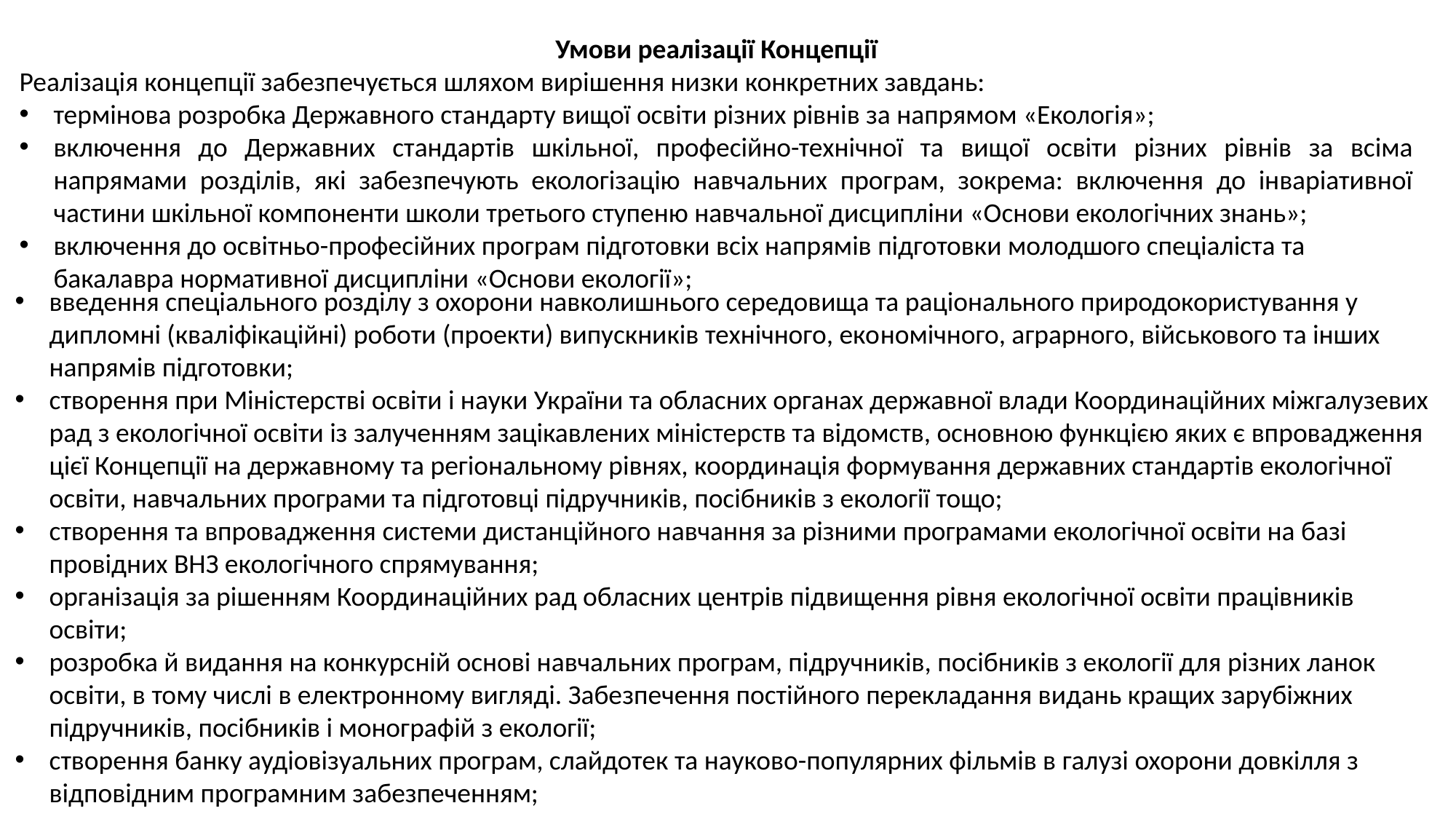

Умови реалізації Концепції
Реалізація концепції забезпечується шляхом вирішення низки конкретних завдань:
термінова розробка Державного стандарту вищої освіти різних рівнів за напрямом «Екологія»;
включення до Державних стандартів шкільної, професійно-технічної та вищої освіти різних рівнів за всіма напрямами розділів, які забезпечують екологізацію навчальних програм, зокрема: включення до інваріативної частини шкільної компоненти школи третього ступеню навчальної дисципліни «Основи екологічних знань»;
включення до освітньо-професійних програм підготовки всіх напрямів підготовки молодшого спеціаліста та бакалавра нормативної дисципліни «Основи екології»;
введення спеціального розділу з охорони навколишнього середовища та раціонального природокористування у дипломні (кваліфікаційні) роботи (проекти) випускників технічного, еко­номічного, аграрного, військового та інших напрямів підготовки;
створення при Міністерстві освіти і науки України та обласних органах державної влади Координаційних міжгалузевих рад з екологічної освіти із залученням зацікавлених міністерств та відомств, основною функцією яких є впровадження цієї Концепції на дер­жавному та регіональному рівнях, координація формування державних стандартів екологічної освіти, навчальних програми та підготовці підручників, посібників з екології тощо;
створення та впровадження системи дистанційного навчання за різними програмами екологічної освіти на базі провідних ВНЗ екологічного спрямування;
організація за рішенням Координаційних рад обласних центрів підвищення рівня екологічної освіти працівників освіти;
розробка й видання на конкурсній основі навчальних програм, підручників, посібників з екології для різних ланок освіти, в тому числі в електронному вигляді. Забезпечення постійного перекладання видань кращих зарубіжних підручників, посібників і монографій з екології;
створення банку аудіовізуальних програм, слайдотек та науково-популярних фільмів в галузі охорони довкілля з відповідним програмним забезпеченням;